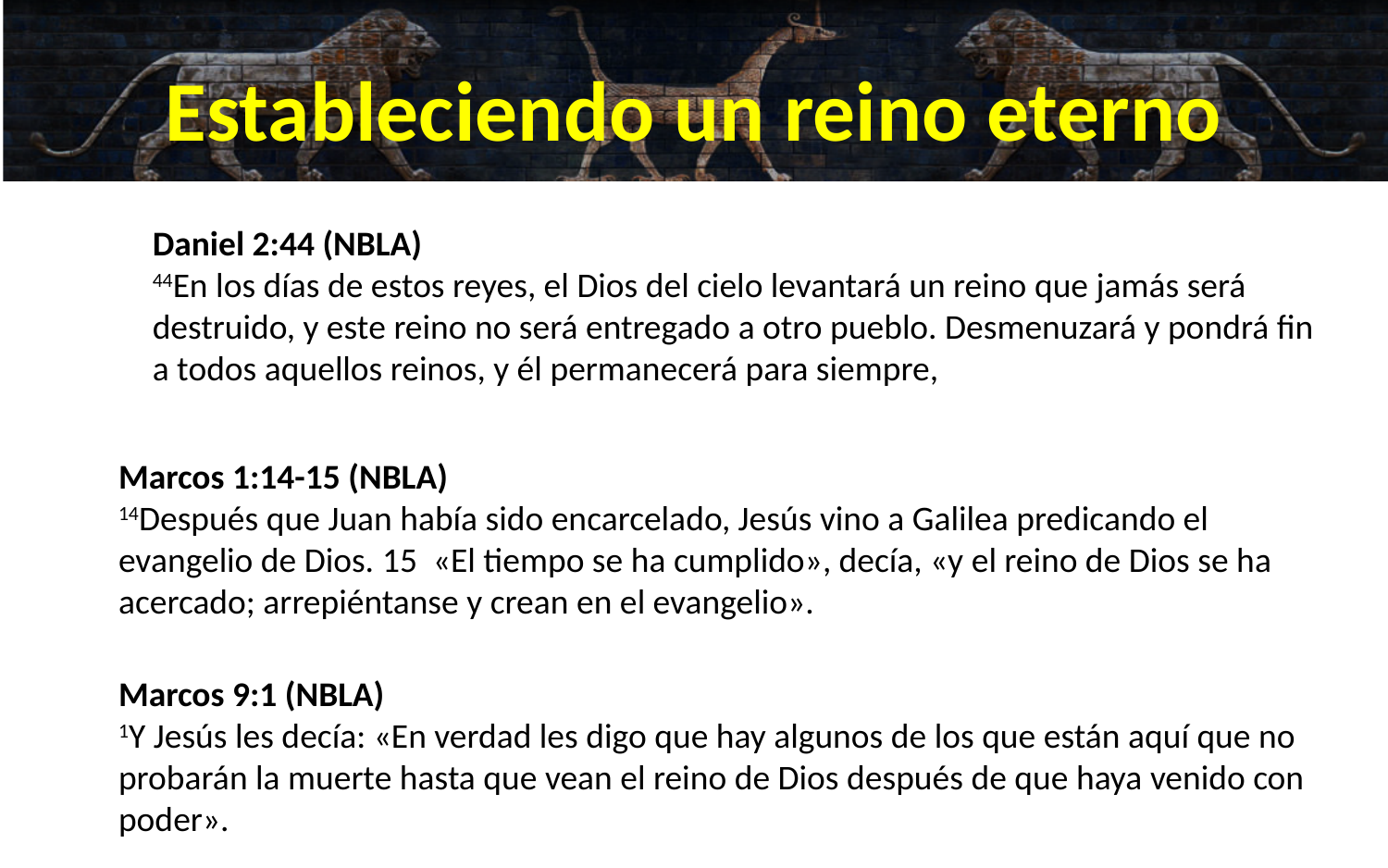

# Estableciendo un reino eterno
Daniel 2:44 (NBLA)
44En los días de estos reyes, el Dios del cielo levantará un reino que jamás será destruido, y este reino no será entregado a otro pueblo. Desmenuzará y pondrá fin a todos aquellos reinos, y él permanecerá para siempre,
Marcos 1:14-15 (NBLA)
14Después que Juan había sido encarcelado, Jesús vino a Galilea predicando el evangelio de Dios. 15  «El tiempo se ha cumplido», decía, «y el reino de Dios se ha acercado; arrepiéntanse y crean en el evangelio».
Marcos 9:1 (NBLA)
1Y Jesús les decía: «En verdad les digo que hay algunos de los que están aquí que no probarán la muerte hasta que vean el reino de Dios después de que haya venido con poder».